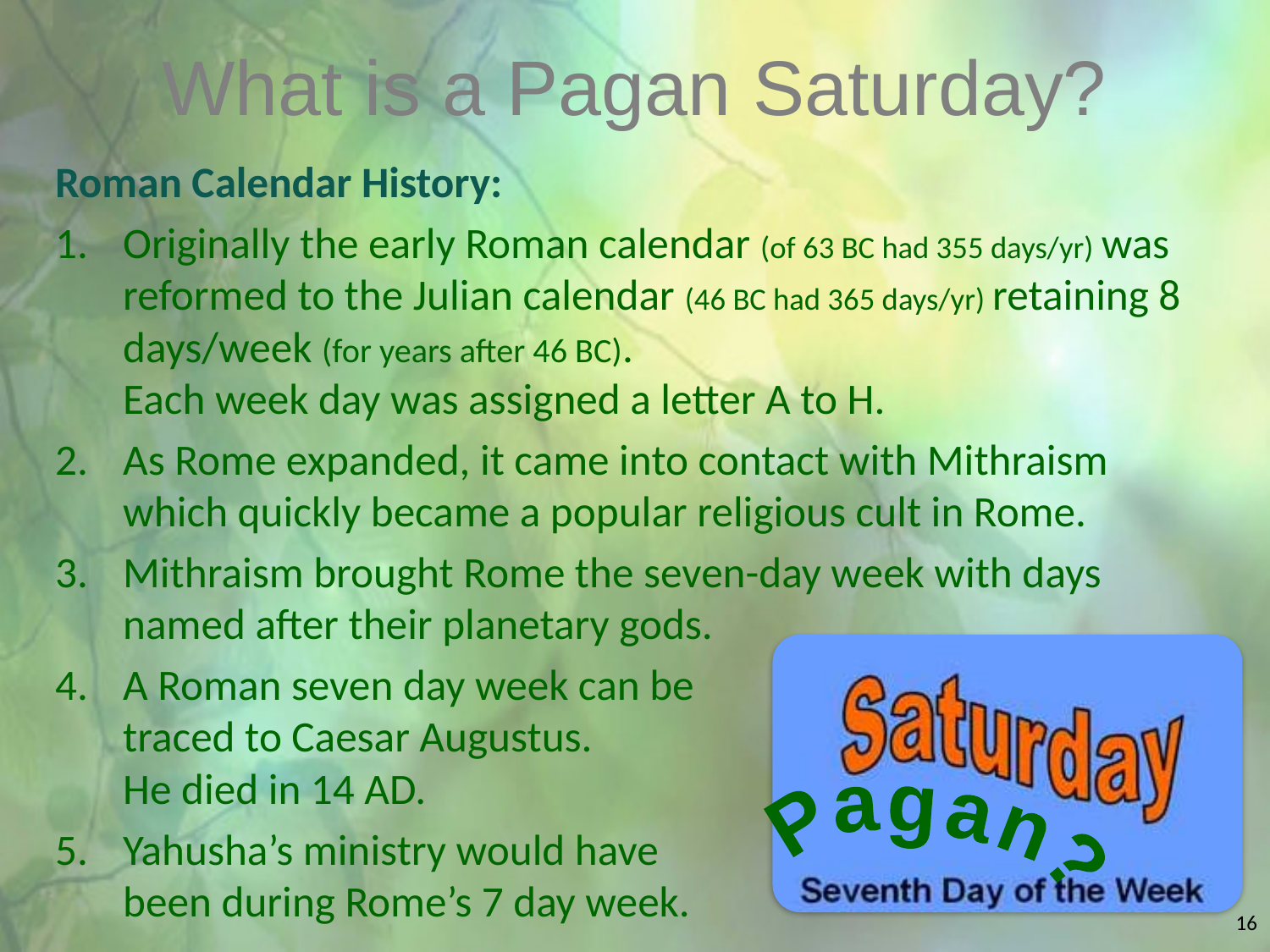

# What is a Pagan Saturday?
Roman Calendar History:
Originally the early Roman calendar (of 63 BC had 355 days/yr) was reformed to the Julian calendar (46 BC had 365 days/yr) retaining 8 days/week (for years after 46 BC).
Each week day was assigned a letter A to H.
As Rome expanded, it came into contact with Mithraism which quickly became a popular religious cult in Rome.
Mithraism brought Rome the seven-day week with days named after their planetary gods.
A Roman seven day week can be
traced to Caesar Augustus.
He died in 14 AD.
Yahusha’s ministry would have
been during Rome’s 7 day week.

 Pagan?
16